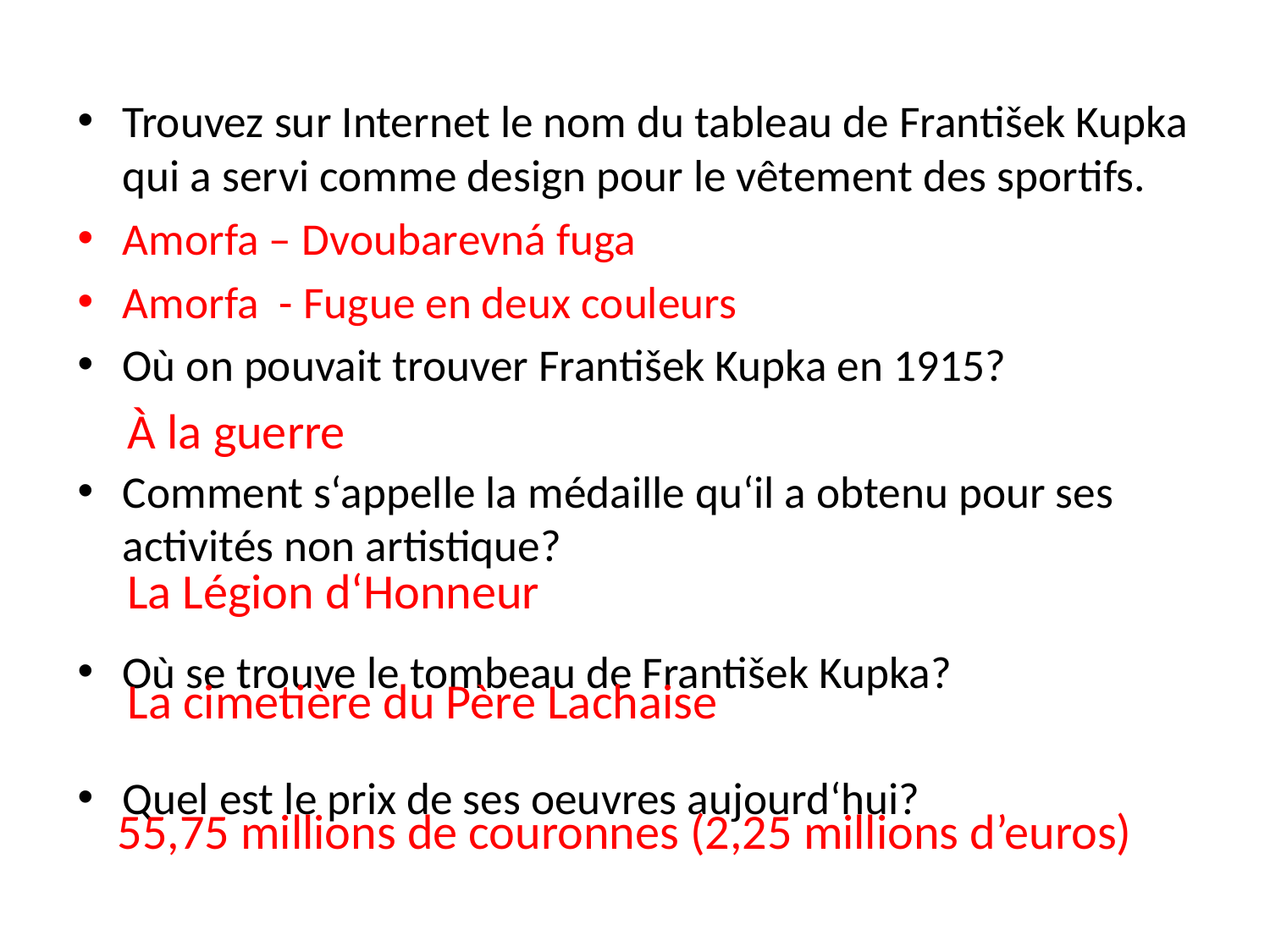

Trouvez sur Internet le nom du tableau de František Kupka qui a servi comme design pour le vêtement des sportifs.
Amorfa – Dvoubarevná fuga
Amorfa  - Fugue en deux couleurs
Où on pouvait trouver František Kupka en 1915?

Comment s‘appelle la médaille qu‘il a obtenu pour ses activités non artistique?

Où se trouve le tombeau de František Kupka?

Quel est le prix de ses oeuvres aujourd‘hui?
À la guerre
La Légion d‘Honneur
La cimetière du Père Lachaise
55,75 millions de couronnes (2,25 millions d’euros)